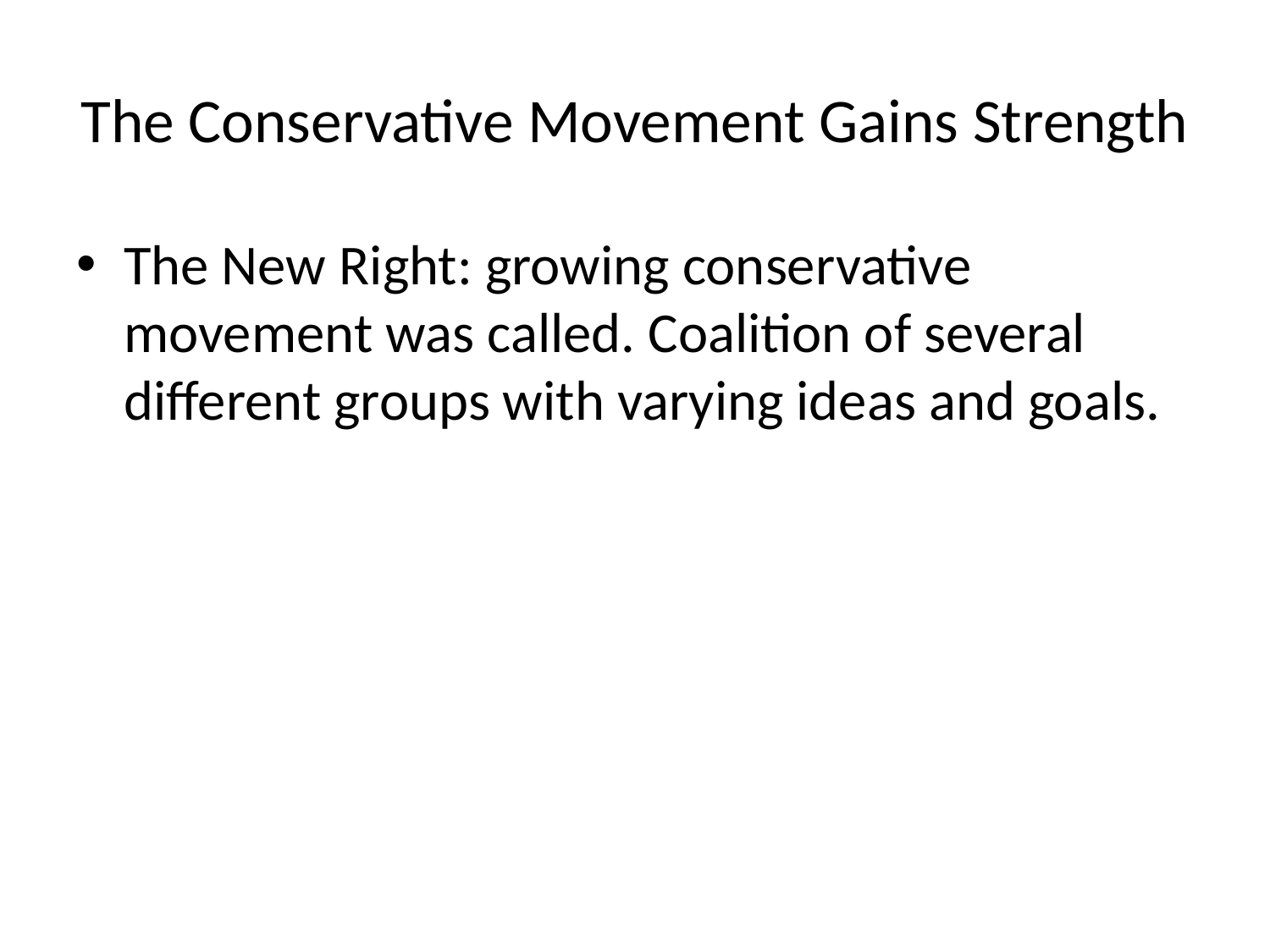

# The Conservative Movement Gains Strength
The New Right: growing conservative movement was called. Coalition of several different groups with varying ideas and goals.